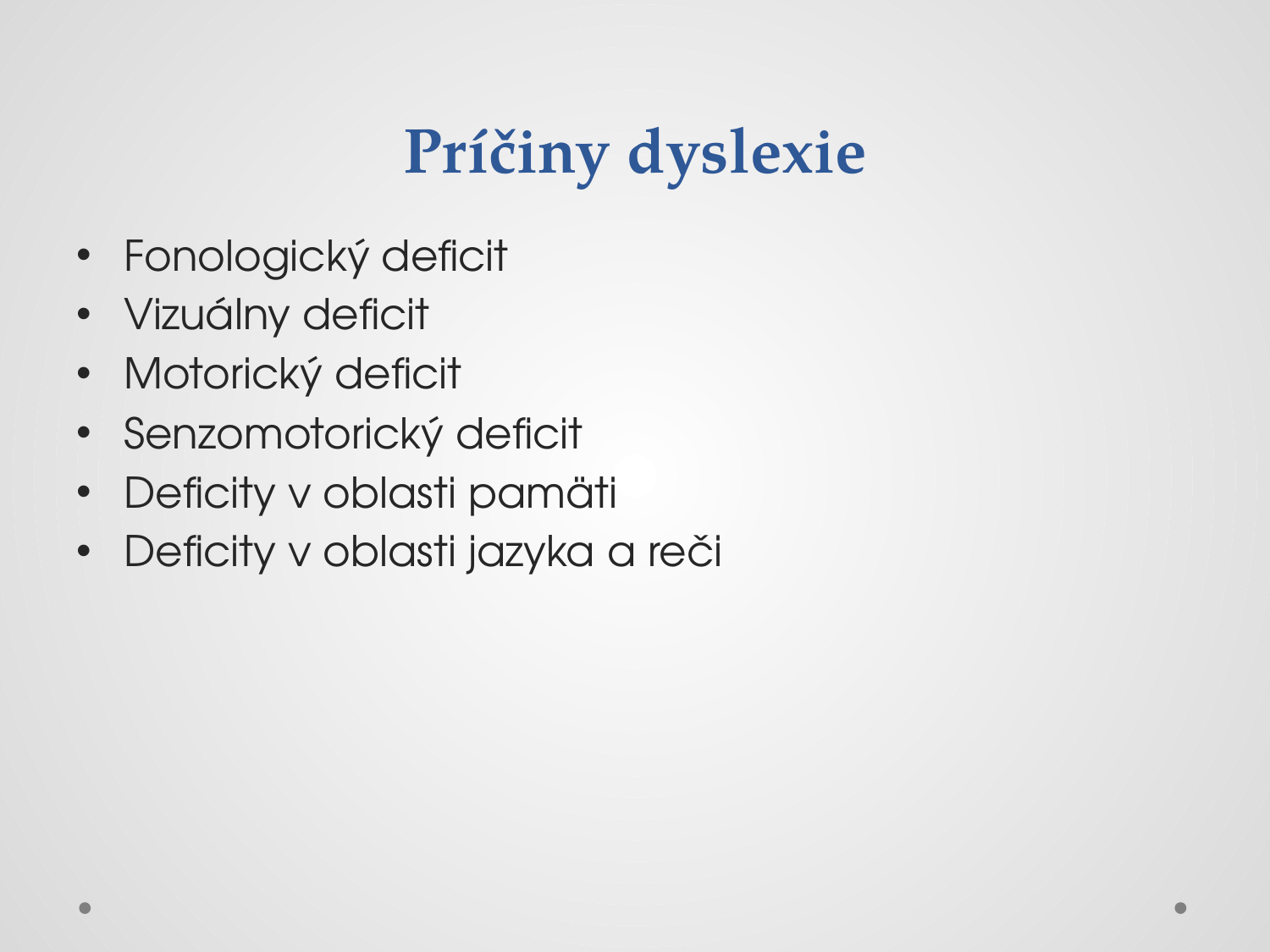

# Príčiny dyslexie
Fonologický deficit
Vizuálny deficit
Motorický deficit
Senzomotorický deficit
Deficity v oblasti pamäti
Deficity v oblasti jazyka a reči